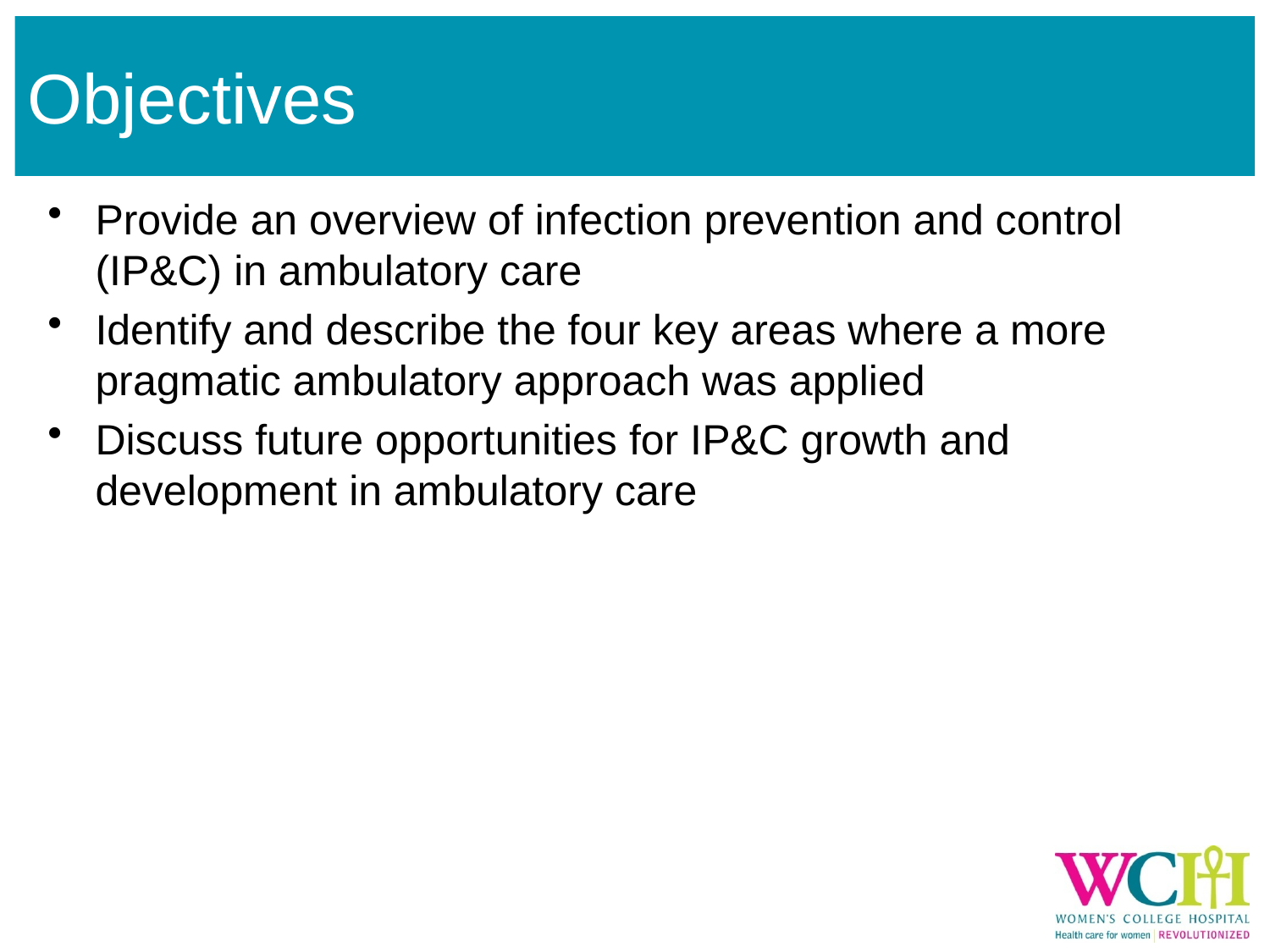

# Objectives
Provide an overview of infection prevention and control (IP&C) in ambulatory care
Identify and describe the four key areas where a more pragmatic ambulatory approach was applied
Discuss future opportunities for IP&C growth and development in ambulatory care